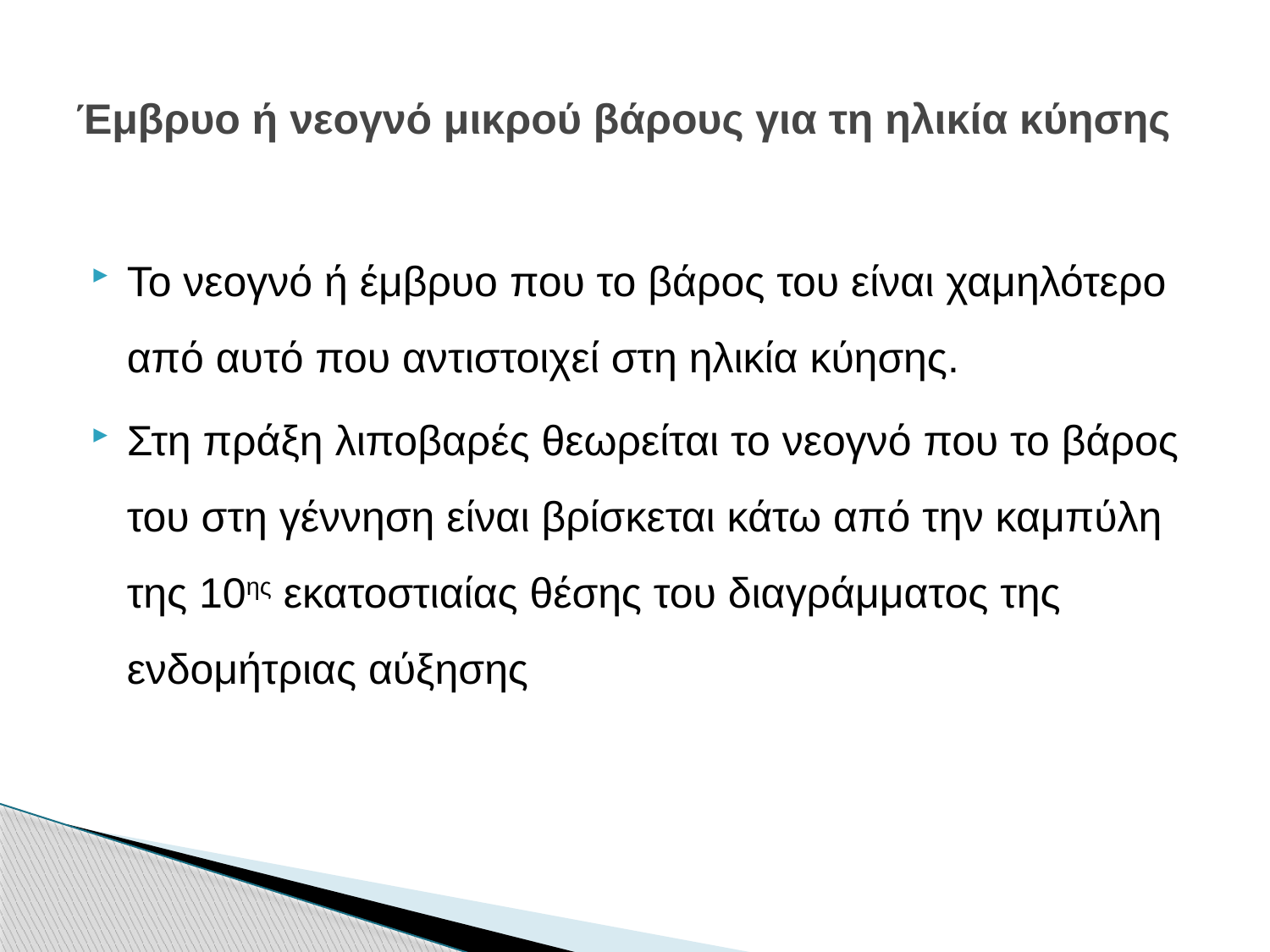

# Έμβρυο ή νεογνό μικρού βάρους για τη ηλικία κύησης
Το νεογνό ή έμβρυο που το βάρος του είναι χαμηλότερο από αυτό που αντιστοιχεί στη ηλικία κύησης.
Στη πράξη λιποβαρές θεωρείται το νεογνό που το βάρος του στη γέννηση είναι βρίσκεται κάτω από την καμπύλη της 10ης εκατοστιαίας θέσης του διαγράμματος της ενδομήτριας αύξησης